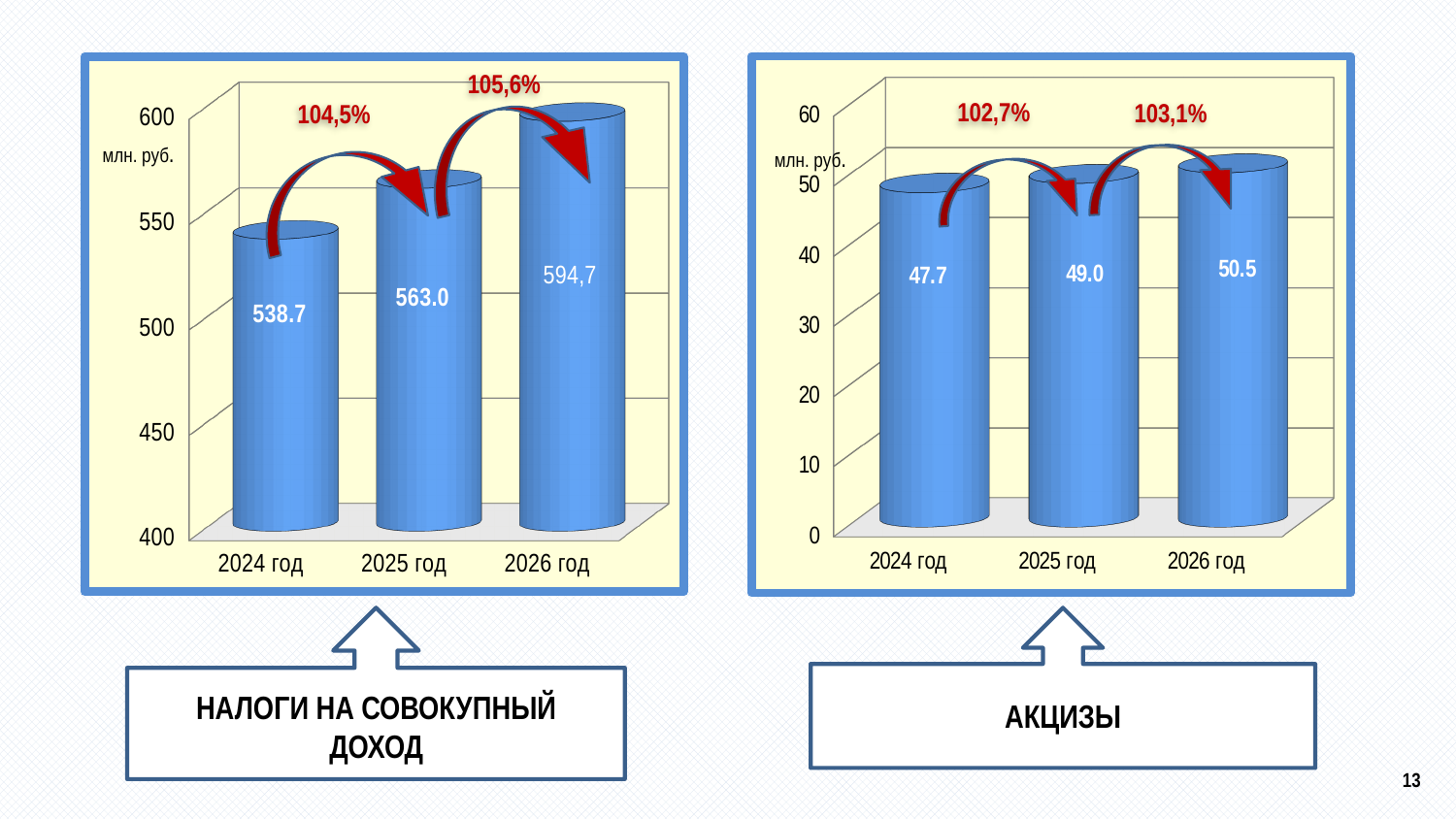

[unsupported chart]

[unsupported chart]

105,6%
104,5%
102,7%
103,1%

млн. руб.
млн. руб.

АКЦИЗЫ
НАЛОГИ НА СОВОКУПНЫЙ ДОХОД
13